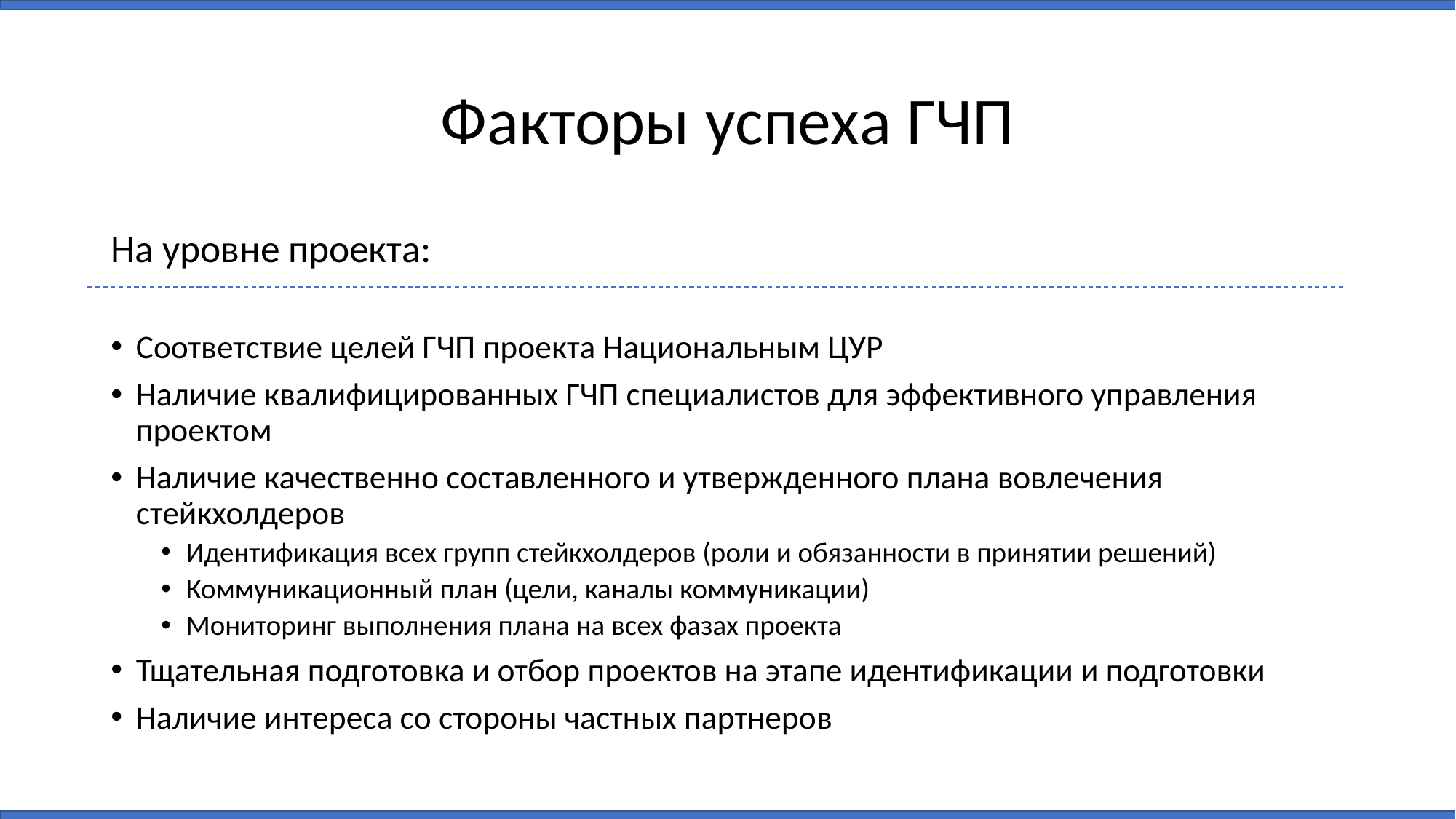

# Факторы успеха ГЧП
На уровне проекта:

Соответствие целей ГЧП проекта Национальным ЦУР
Наличие квалифицированных ГЧП специалистов для эффективного управления проектом
Наличие качественно составленного и утвержденного плана вовлечения стейкхолдеров
Идентификация всех групп стейкхолдеров (роли и обязанности в принятии решений)
Коммуникационный план (цели, каналы коммуникации)
Мониторинг выполнения плана на всех фазах проекта
Тщательная подготовка и отбор проектов на этапе идентификации и подготовки
Наличие интереса со стороны частных партнеров